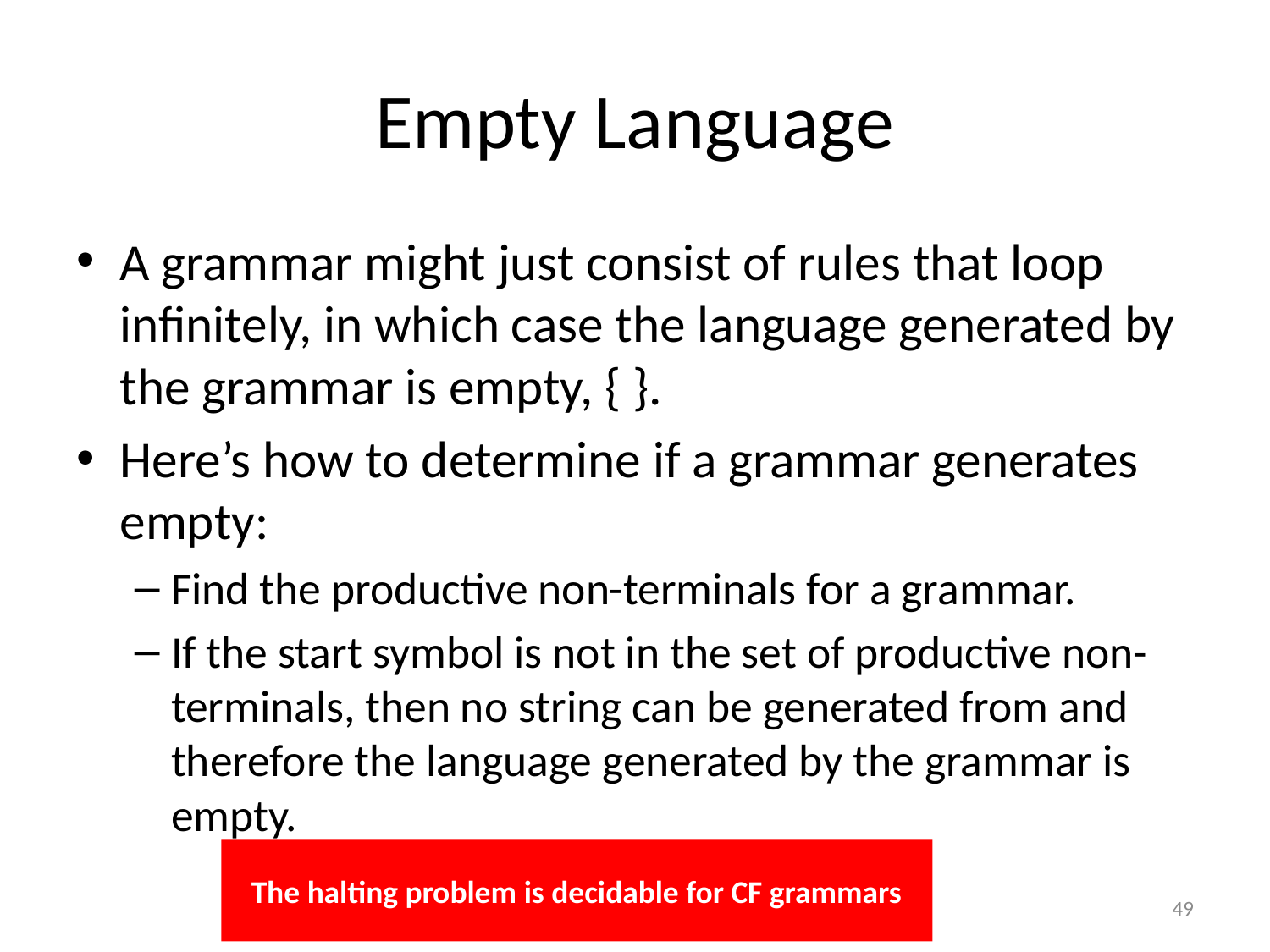

# Empty Language
A grammar might just consist of rules that loop infinitely, in which case the language generated by the grammar is empty, { }.
Here’s how to determine if a grammar generates empty:
Find the productive non-terminals for a grammar.
If the start symbol is not in the set of productive non-terminals, then no string can be generated from and therefore the language generated by the grammar is empty.
The halting problem is decidable for CF grammars
49